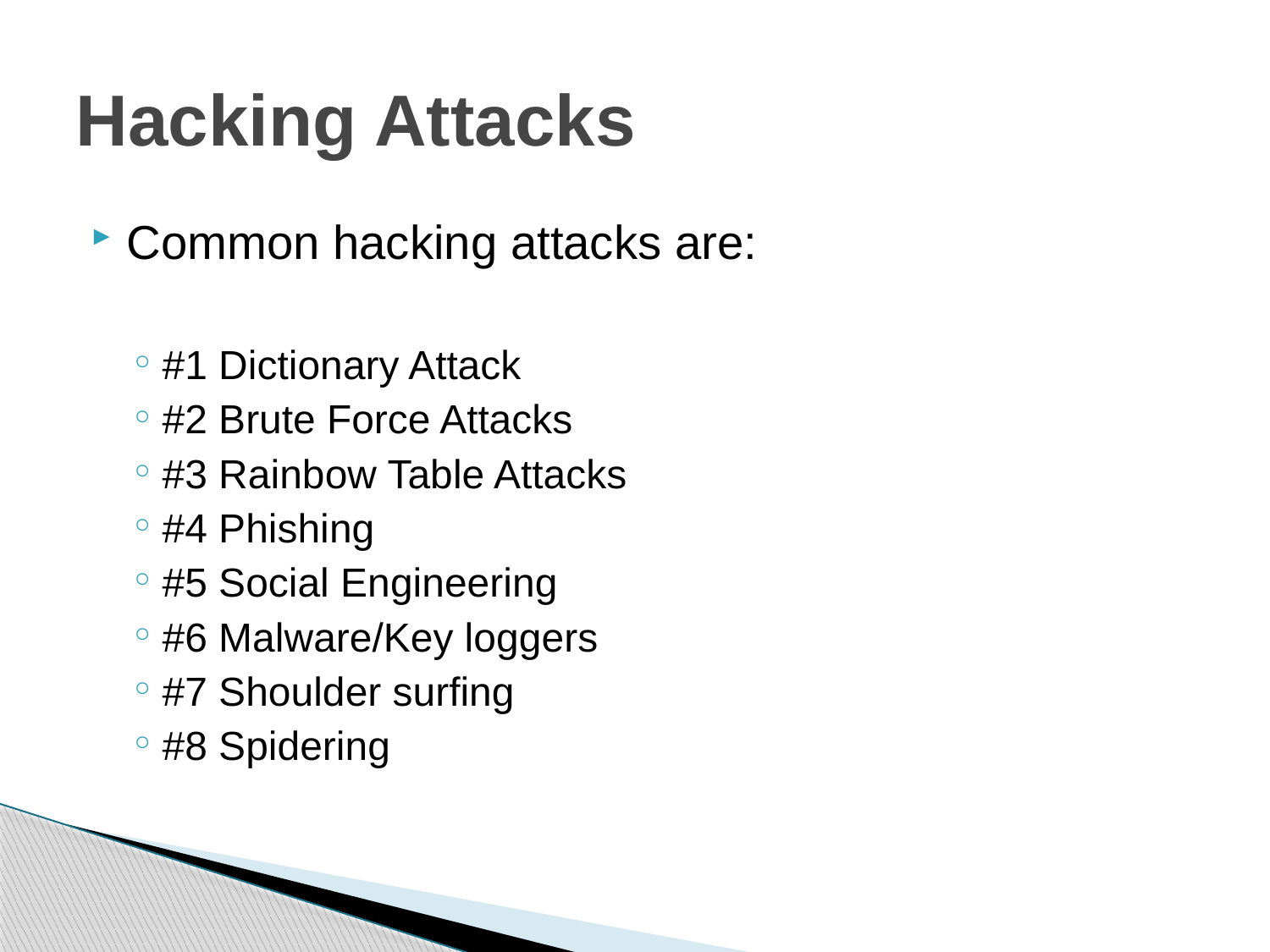

# Hacking Attacks
Common hacking attacks are:

#1 Dictionary Attack
#2 Brute Force Attacks
#3 Rainbow Table Attacks
#4 Phishing
#5 Social Engineering
#6 Malware/Key loggers
#7 Shoulder surfing
#8 Spidering